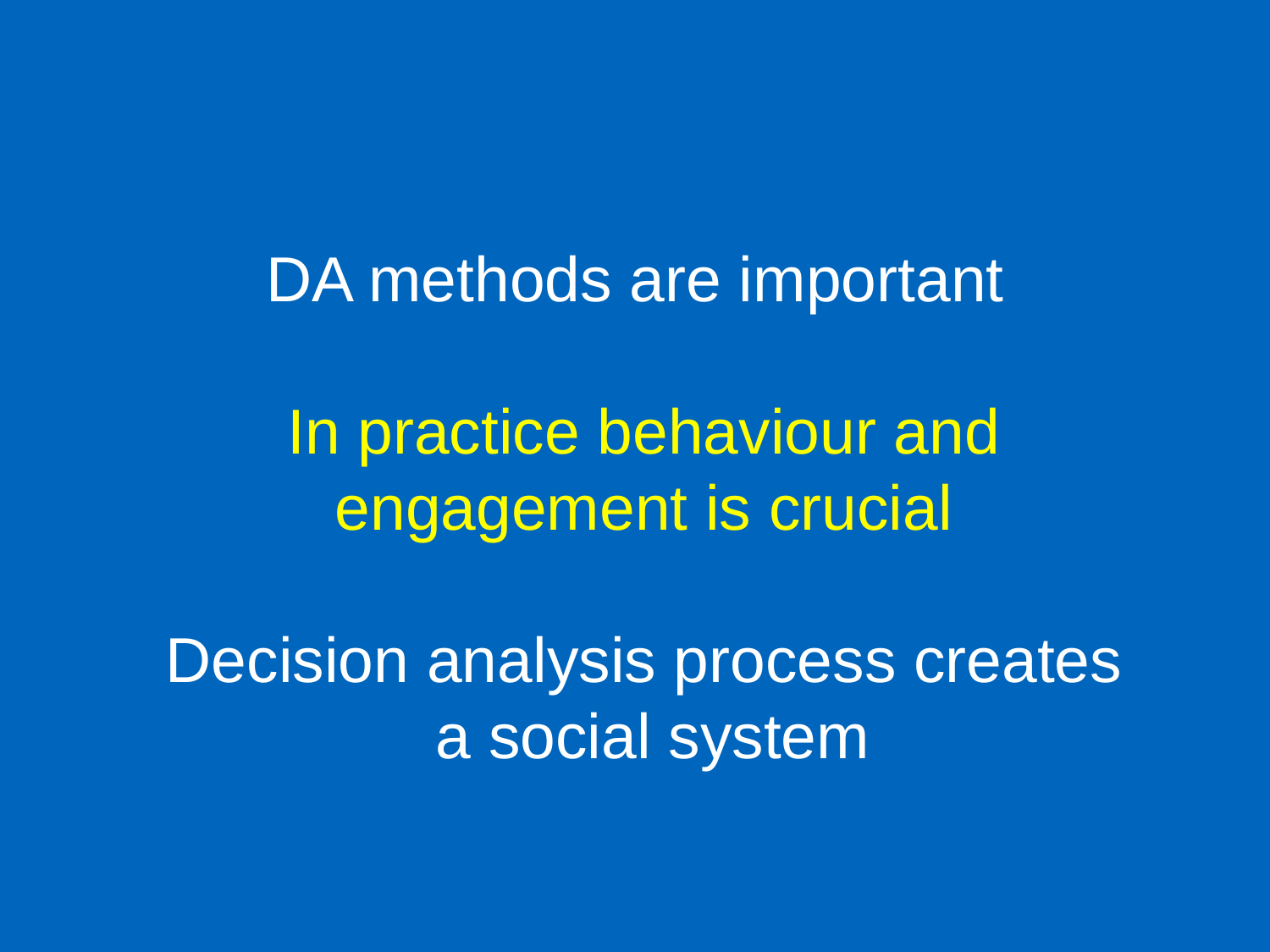

DA methods are important

In practice behaviour and engagement is crucial

Decision analysis process creates
 a social system